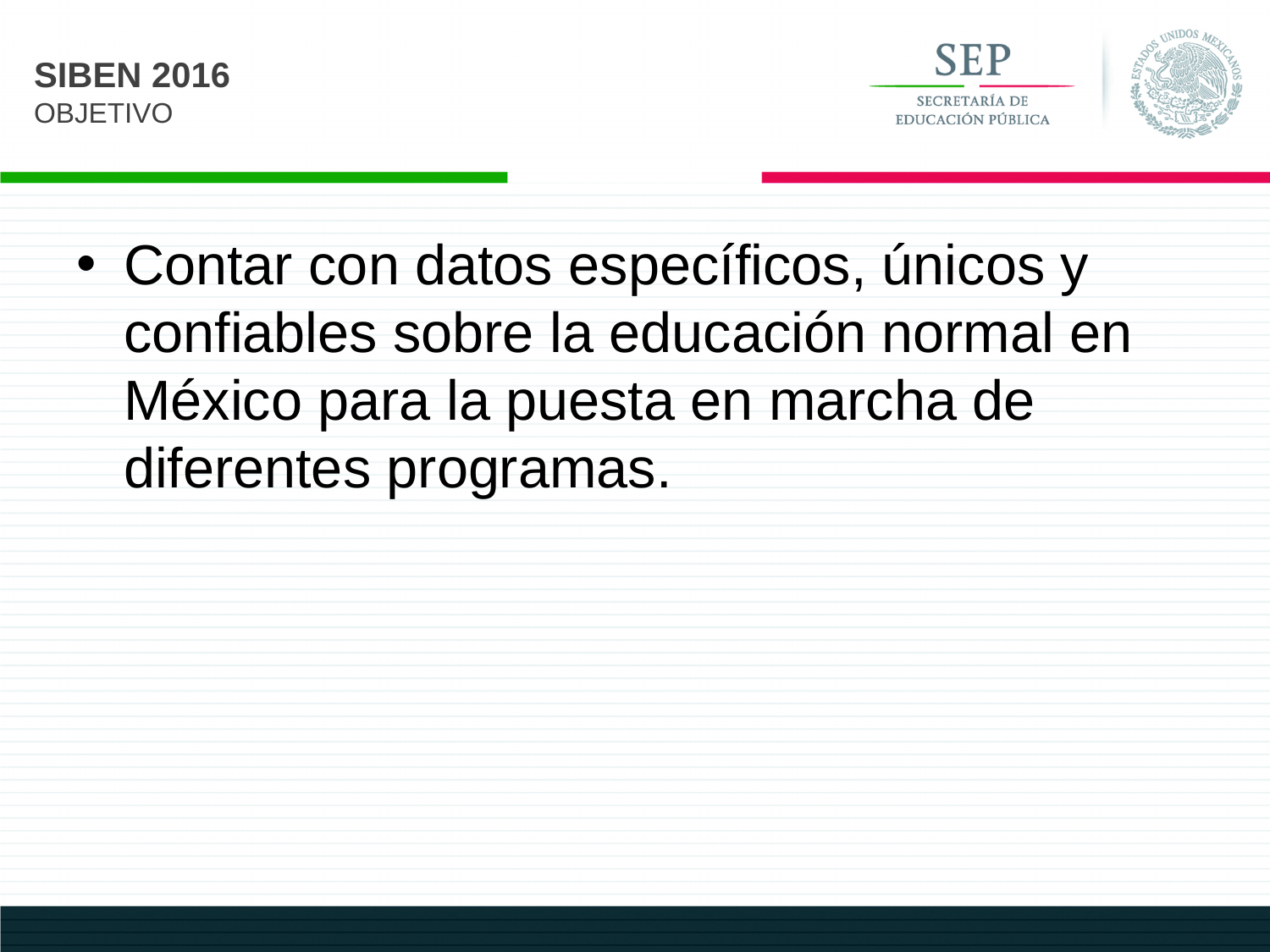

SIBEN 2016
OBJETIVO
Contar con datos específicos, únicos y confiables sobre la educación normal en México para la puesta en marcha de diferentes programas.